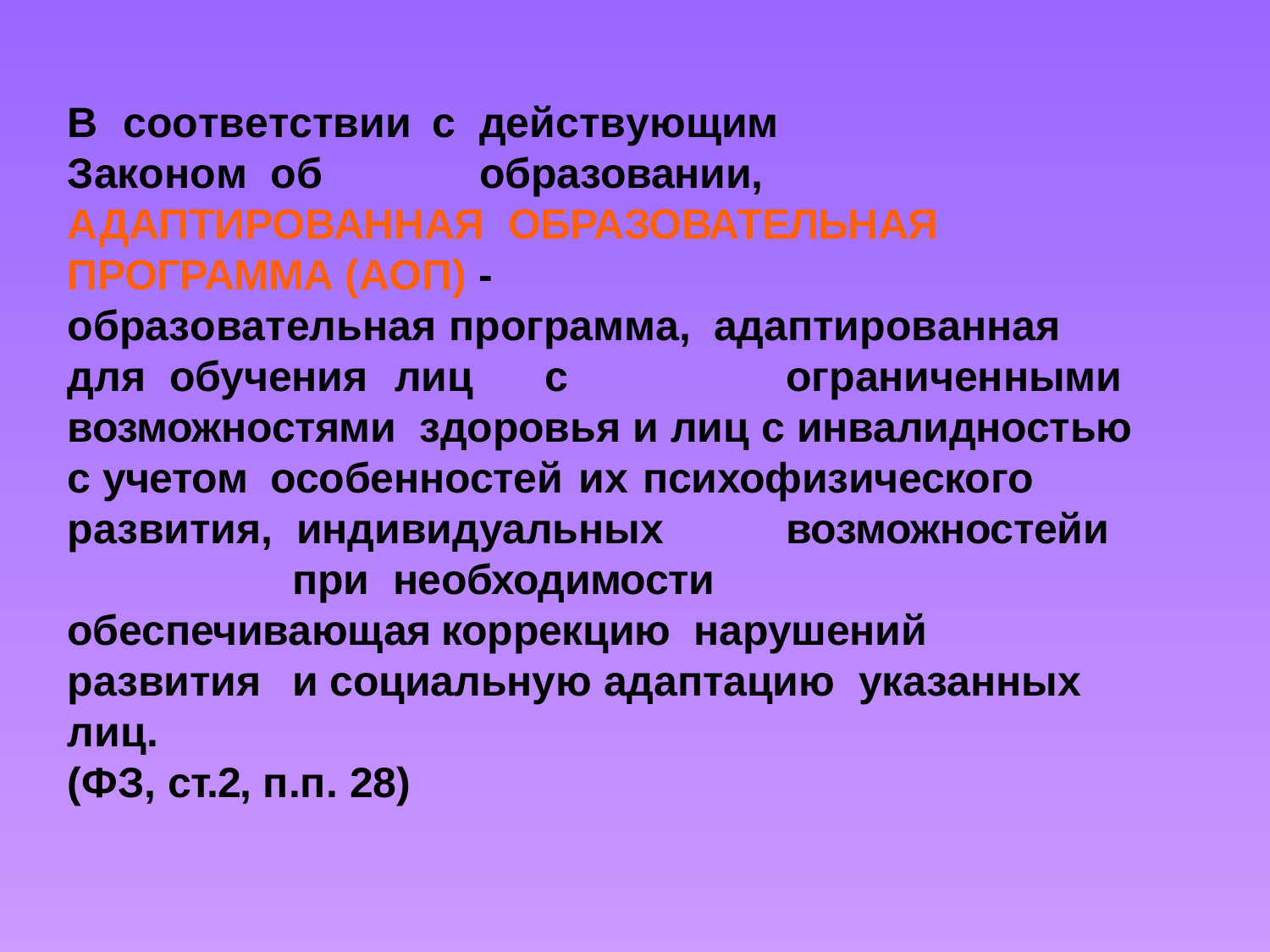

В	соответствии	с	действующим	Законом  об		образовании, АДАПТИРОВАННАЯ  ОБРАЗОВАТЕЛЬНАЯ	ПРОГРАММА (АОП) -
образовательная программа,	адаптированная	для  обучения	лиц	с		ограниченными возможностями  здоровья и лиц с инвалидностью с учетом  особенностей их психофизического		развития,  индивидуальных		возможностей	и	при  необходимости		обеспечивающая	коррекцию  нарушений	развития	и социальную адаптацию  указанных лиц.
(ФЗ, ст.2, п.п. 28)